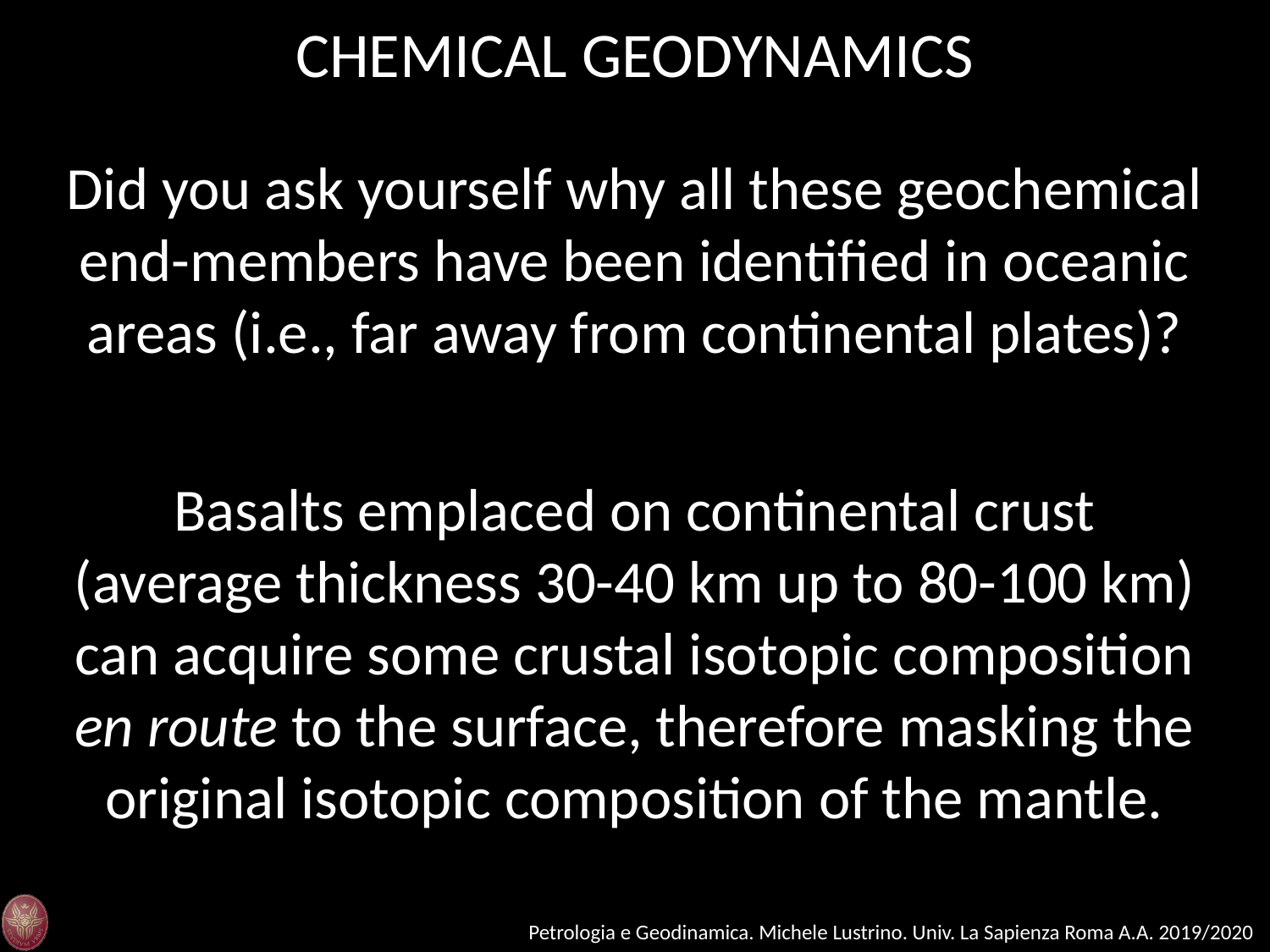

CHEMICAL GEODYNAMICS
Did you ask yourself why all these geochemical end-members have been identified in oceanic areas (i.e., far away from continental plates)?
Basalts emplaced on continental crust (average thickness 30-40 km up to 80-100 km) can acquire some crustal isotopic composition en route to the surface, therefore masking the original isotopic composition of the mantle.